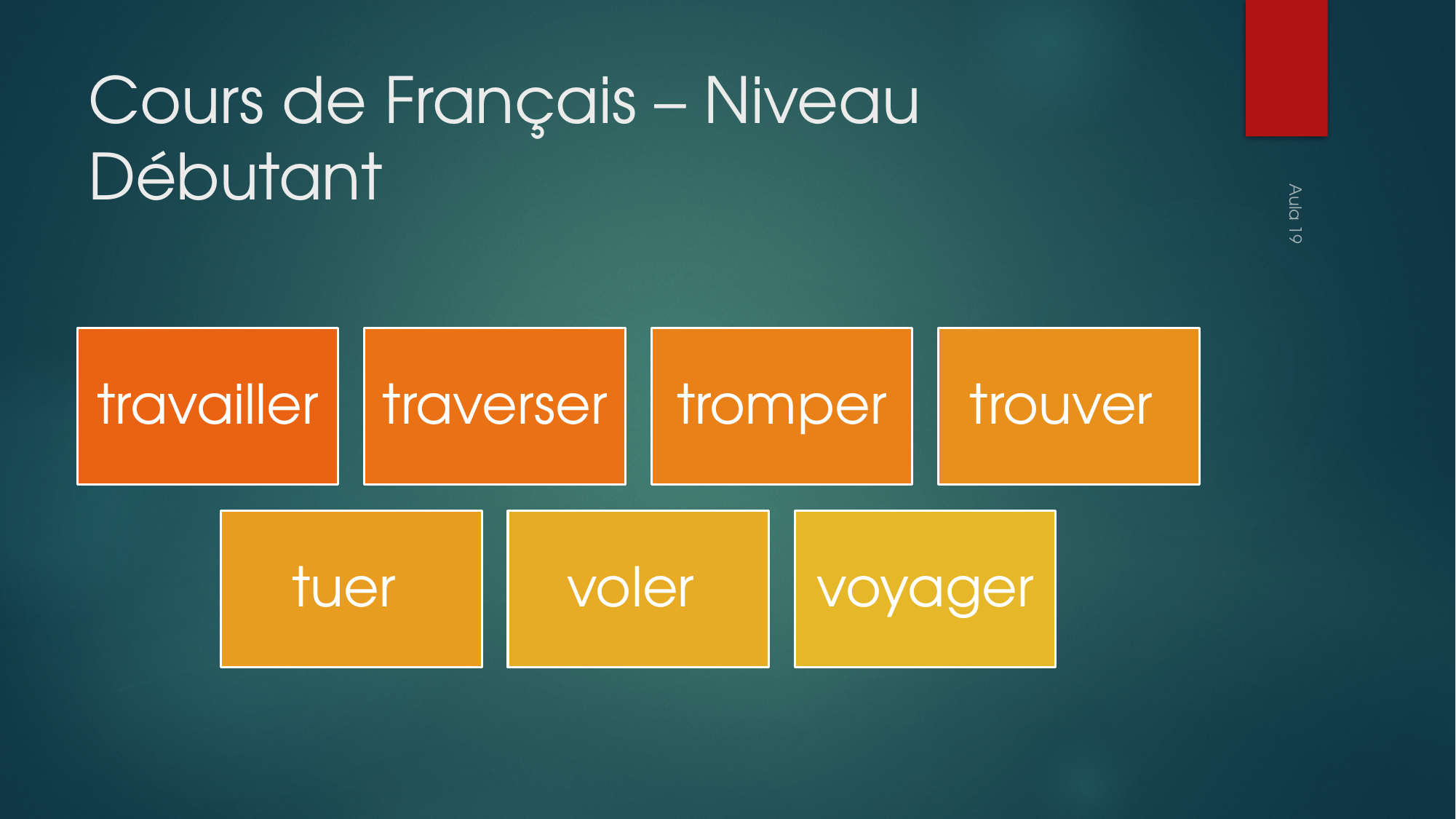

# Cours de Français – Niveau Débutant
travailler
traverser
tromper
trouver
tuer
voler
voyager
Aula 19